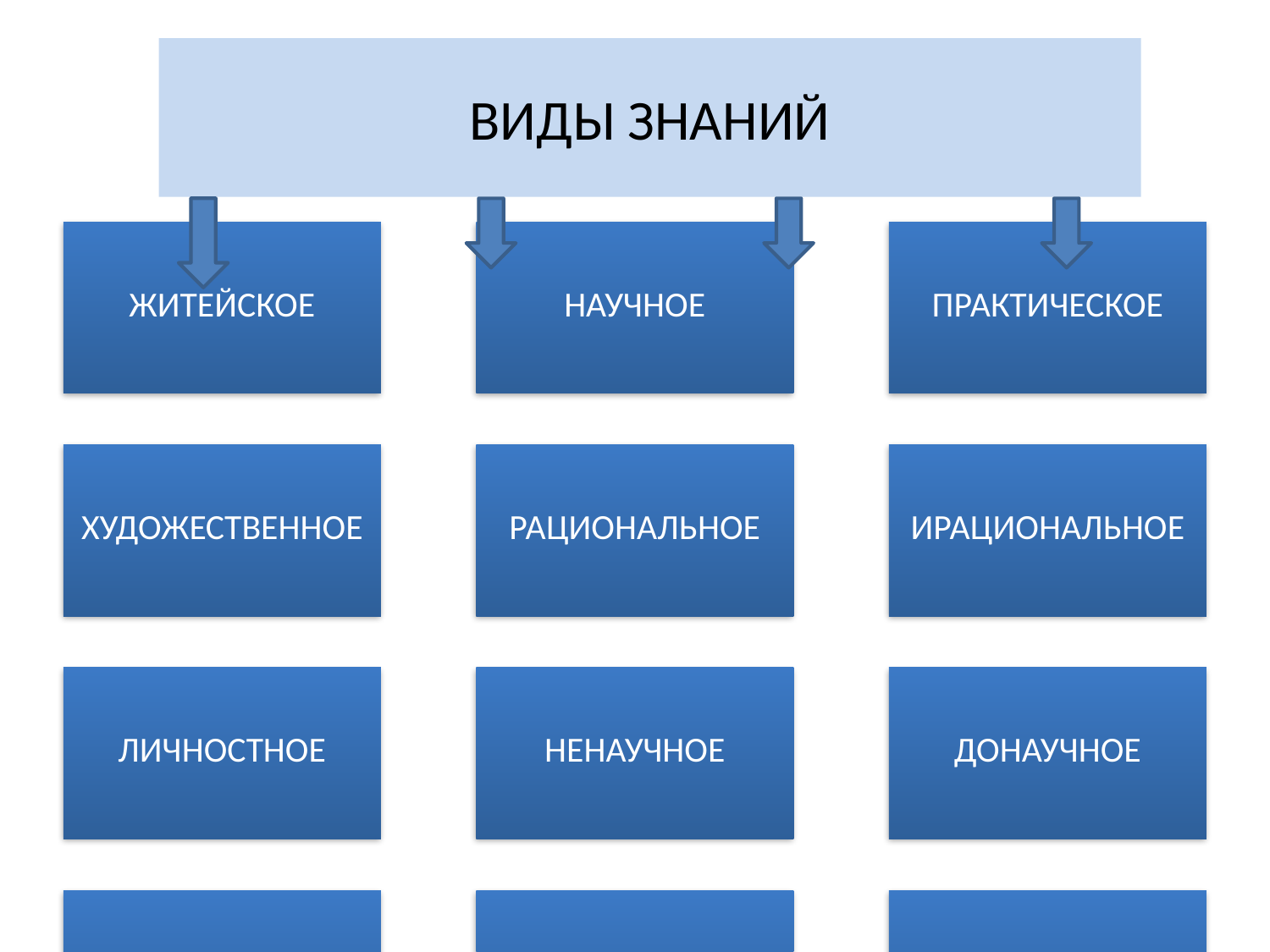

# ВИДЫ ЗНАНИЙ

ЖИТЕЙСКОЕ
НАУЧНОЕ
ПРАКТИЧЕСКОЕ
РАЦИОНАЛЬНОЕ
ИРАЦИОНАЛЬНОЕ
ЛИЧНОСТНОЕ
НЕНАУЧНОЕ
ДОНАУЧНОЕ
ХУДОЖЕСТВЕННОЕ